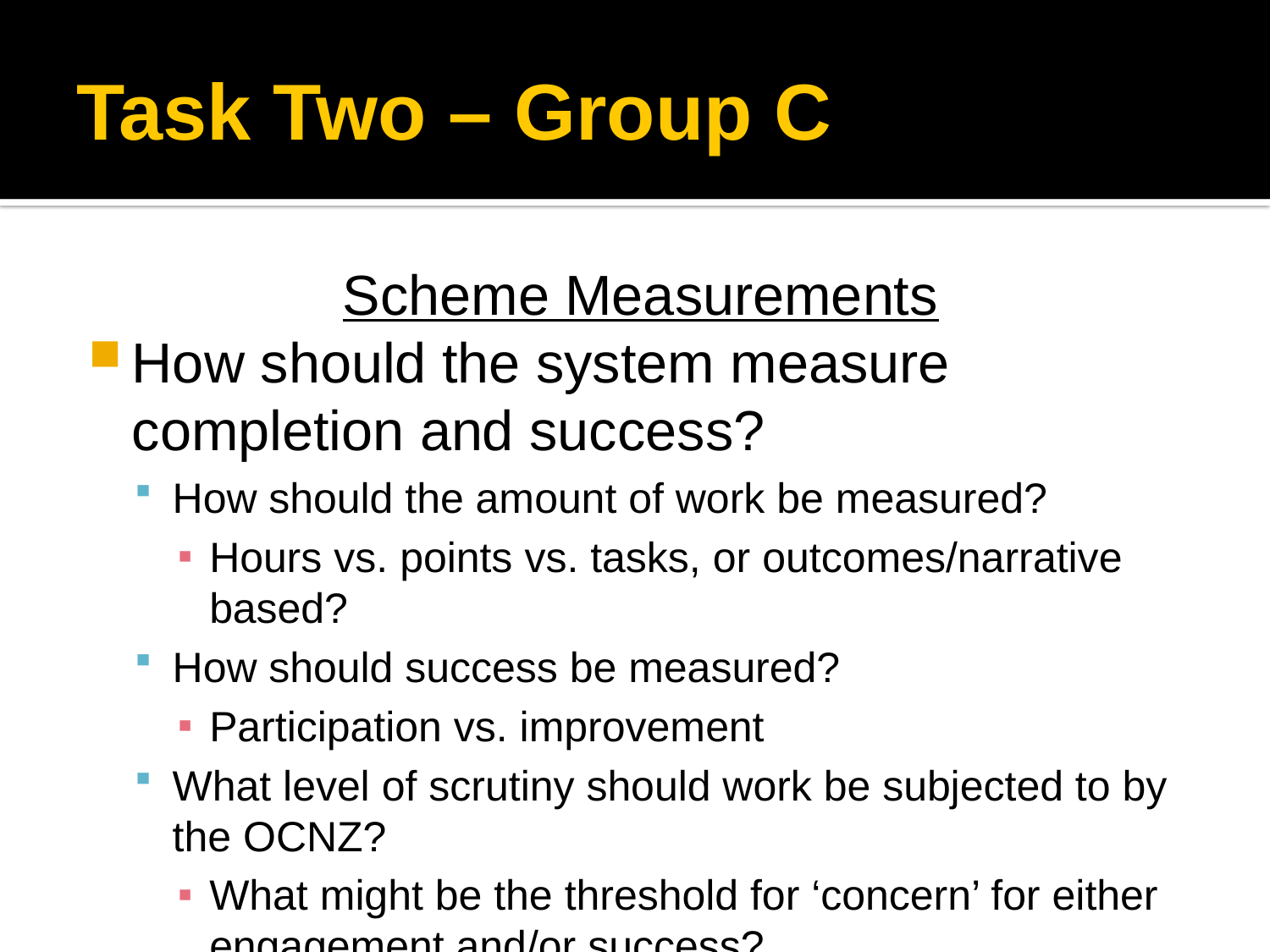

# Task Two – Group C
Scheme Measurements
How should the system measure completion and success?
How should the amount of work be measured?
Hours vs. points vs. tasks, or outcomes/narrative based?
How should success be measured?
Participation vs. improvement
What level of scrutiny should work be subjected to by the OCNZ?
What might be the threshold for ‘concern’ for either engagement and/or success?